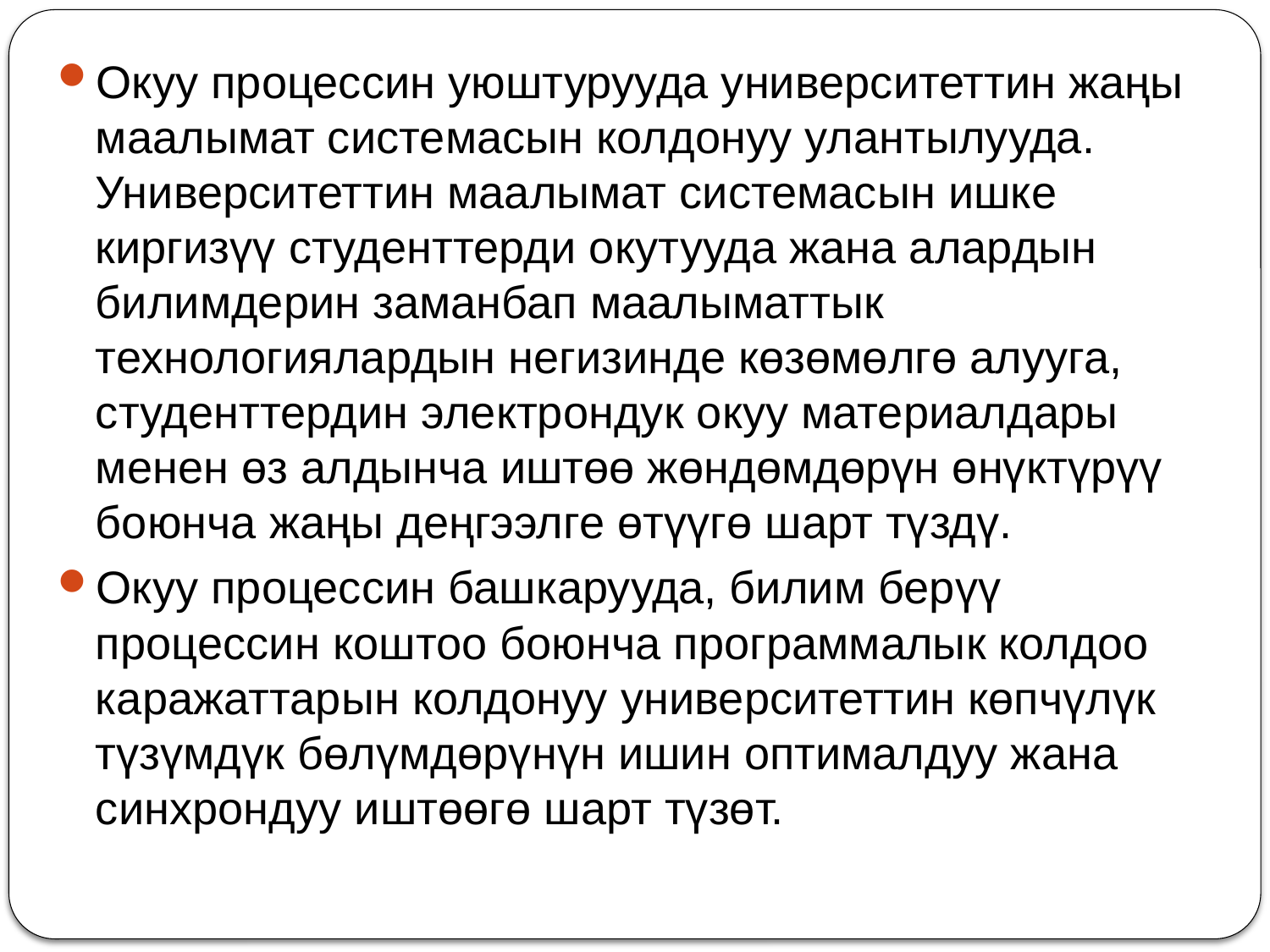

Окуу процессин уюштурууда университеттин жаңы маалымат системасын колдонуу улантылууда. Университеттин маалымат системасын ишке киргизүү студенттерди окутууда жана алардын билимдерин заманбап маалыматтык технологиялардын негизинде көзөмөлгө алууга, студенттердин электрондук окуу материалдары менен өз алдынча иштөө жөндөмдөрүн өнүктүрүү боюнча жаңы деңгээлге өтүүгө шарт түздү.
Окуу процессин башкарууда, билим берүү процессин коштоо боюнча программалык колдоо каражаттарын колдонуу университеттин көпчүлүк түзүмдүк бөлүмдөрүнүн ишин оптималдуу жана синхрондуу иштөөгө шарт түзөт.